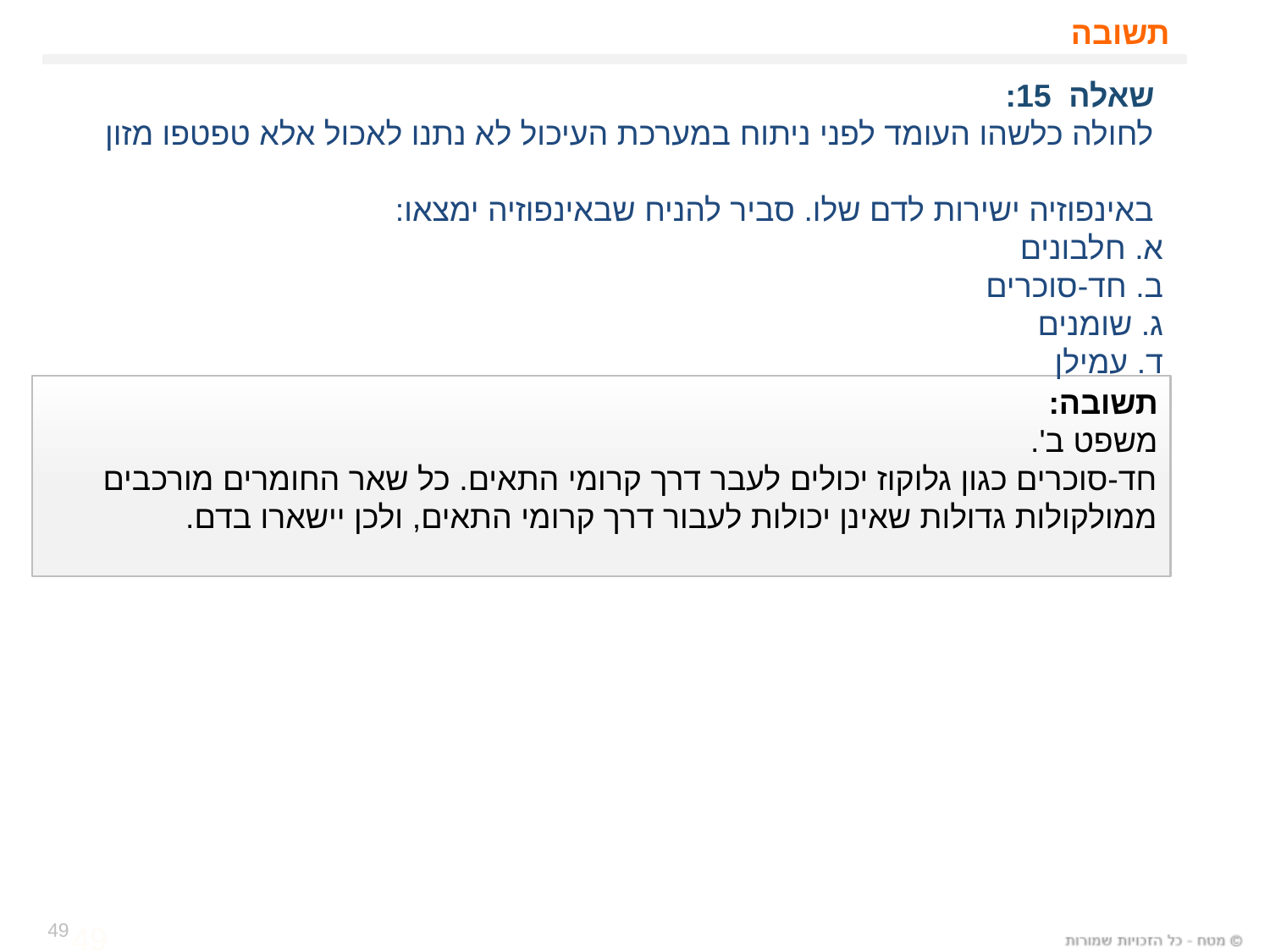

# תשובה

     שאלה  15:
     לחולה כלשהו העומד לפני ניתוח במערכת העיכול לא נתנו לאכול אלא טפטפו מזון
     באינפוזיה ישירות לדם שלו. סביר להניח שבאינפוזיה ימצאו:
    א. חלבונים
    ב. חד-סוכרים
    ג. שומנים
    ד. עמילן
תשובה:
משפט ב'.
חד-סוכרים כגון גלוקוז יכולים לעבר דרך קרומי התאים. כל שאר החומרים מורכבים ממולקולות גדולות שאינן יכולות לעבור דרך קרומי התאים, ולכן יישארו בדם.
49
49